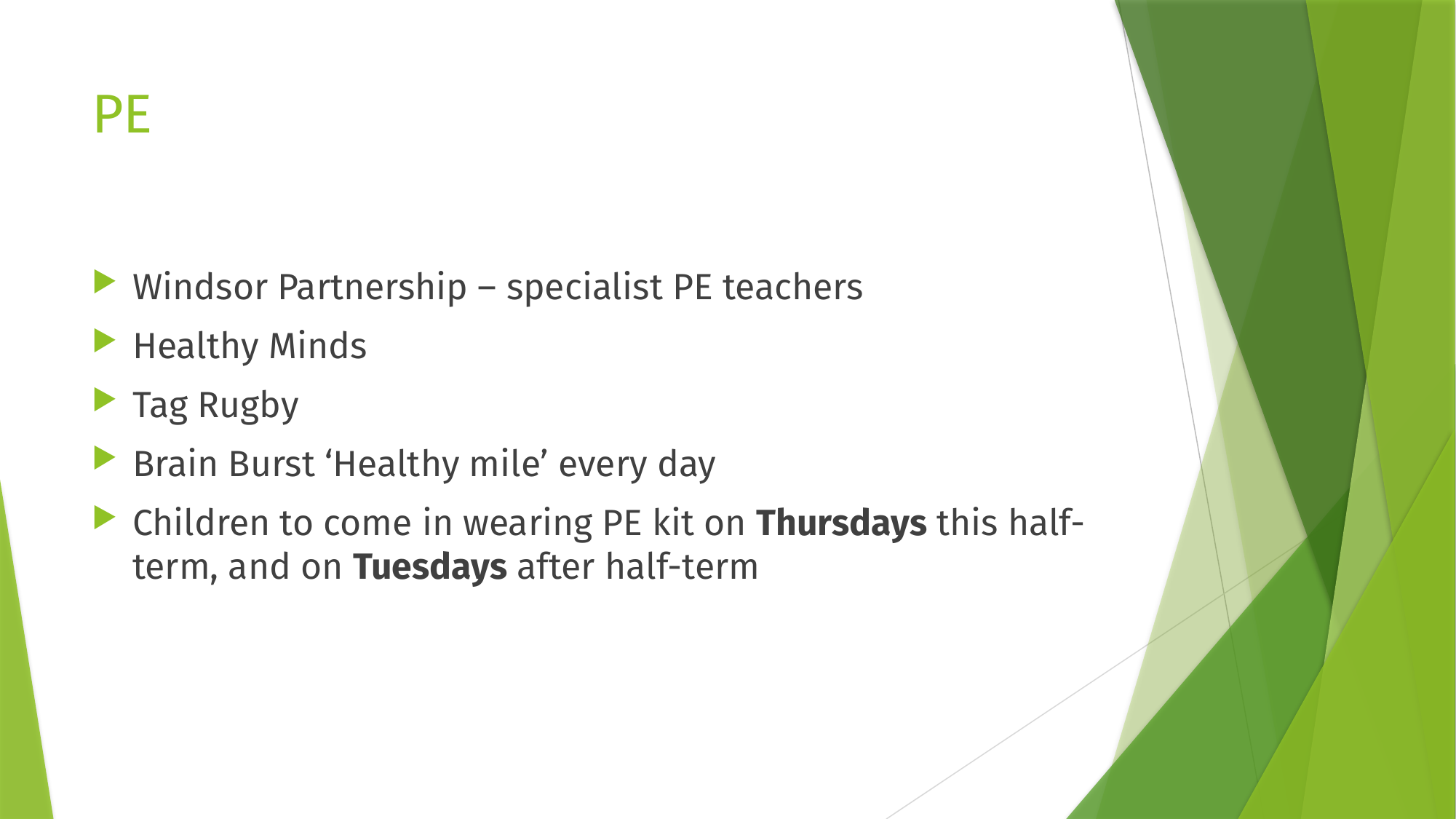

# PE
Windsor Partnership – specialist PE teachers
Healthy Minds
Tag Rugby
Brain Burst ‘Healthy mile’ every day
Children to come in wearing PE kit on Thursdays this half-term, and on Tuesdays after half-term